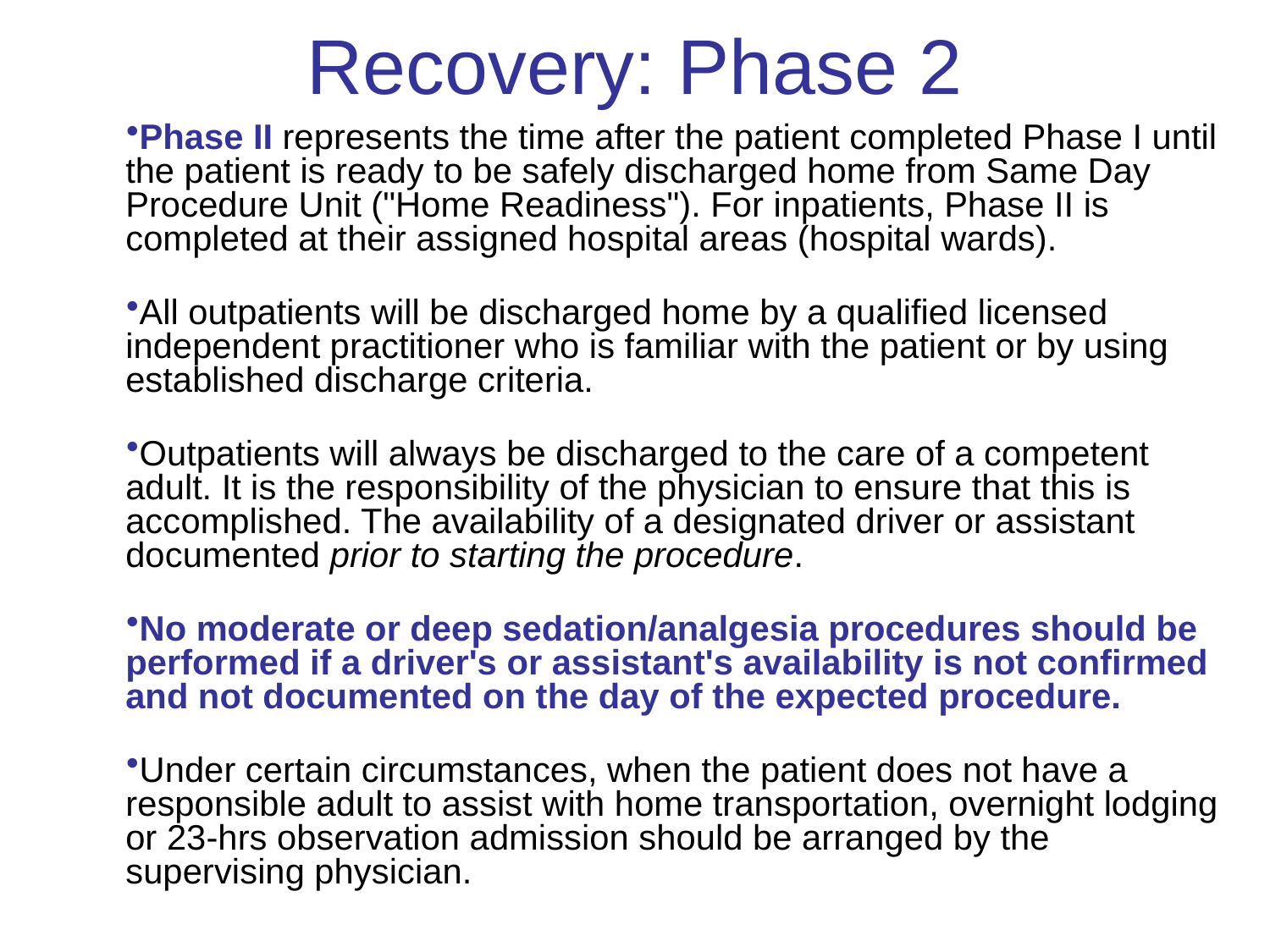

# Recovery: Phase 2
Phase II represents the time after the patient completed Phase I until the patient is ready to be safely discharged home from Same Day Procedure Unit ("Home Readiness"). For inpatients, Phase II is completed at their assigned hospital areas (hospital wards).

All outpatients will be discharged home by a qualified licensed independent practitioner who is familiar with the patient or by using established discharge criteria.

Outpatients will always be discharged to the care of a competent adult. It is the responsibility of the physician to ensure that this is accomplished. The availability of a designated driver or assistant documented prior to starting the procedure.

No moderate or deep sedation/analgesia procedures should be performed if a driver's or assistant's availability is not confirmed and not documented on the day of the expected procedure.

Under certain circumstances, when the patient does not have a responsible adult to assist with home transportation, overnight lodging or 23-hrs observation admission should be arranged by the supervising physician.